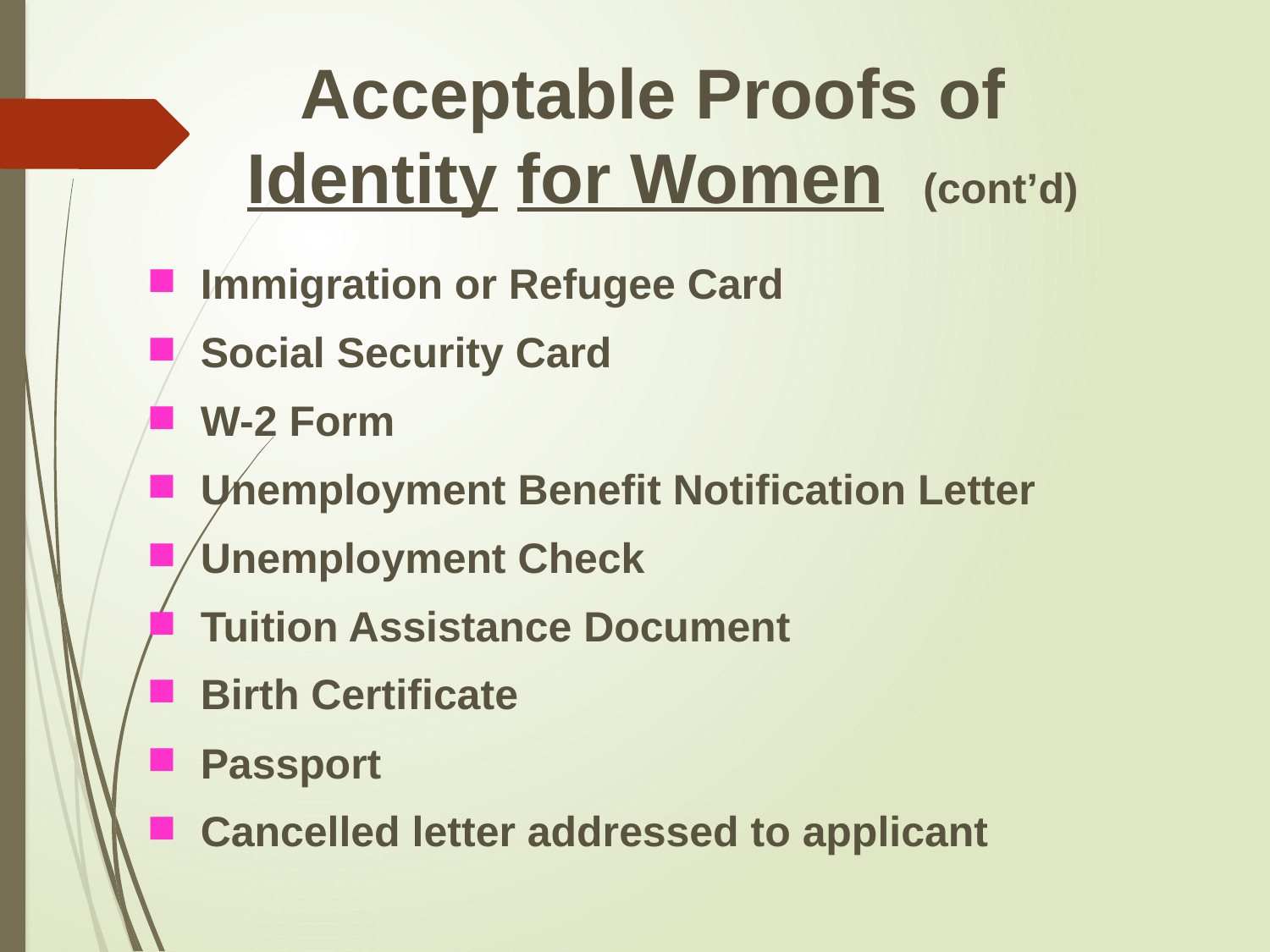

# Acceptable Proofs of Identity for Women  (cont’d)
Immigration or Refugee Card
Social Security Card
W-2 Form
Unemployment Benefit Notification Letter
Unemployment Check
Tuition Assistance Document
Birth Certificate
Passport
Cancelled letter addressed to applicant